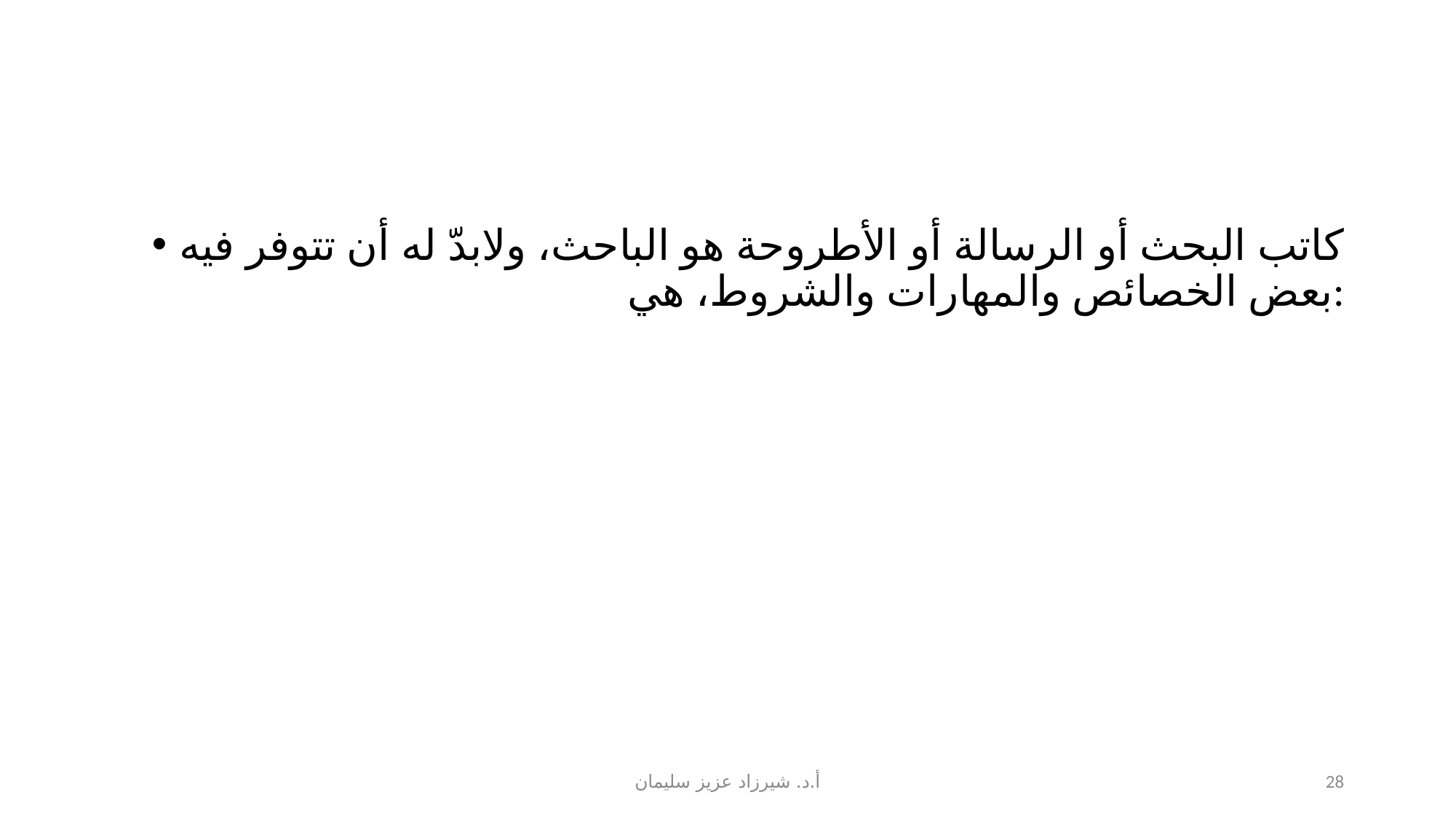

#
كاتب البحث أو الرسالة أو الأطروحة هو الباحث، ولابدّ له أن تتوفر فيه بعض الخصائص والمهارات والشروط، هي:

أ.د. شيرزاد عزيز سليمان
28